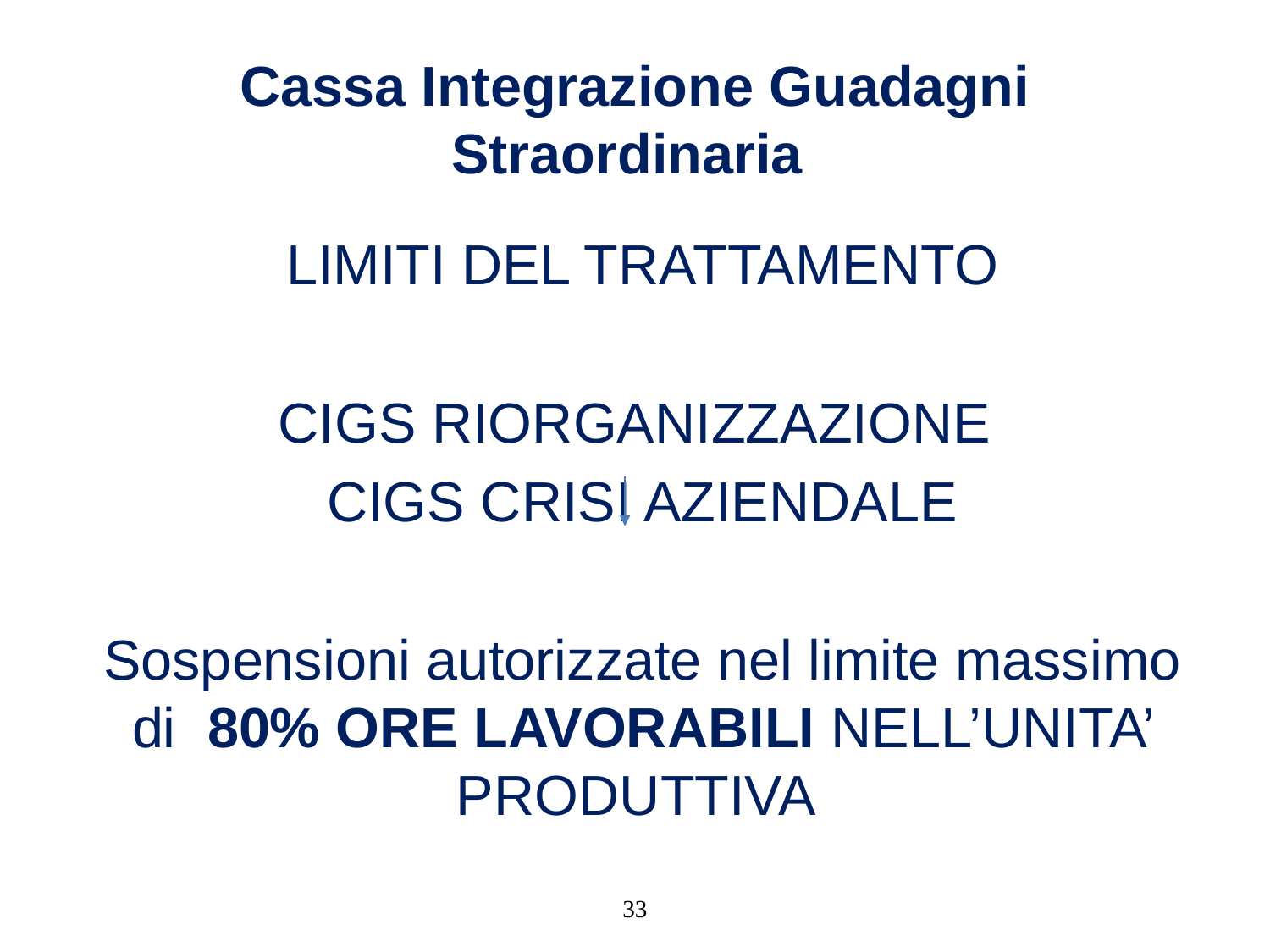

# Cassa Integrazione Guadagni Straordinaria
LIMITI DEL TRATTAMENTO

CIGS RIORGANIZZAZIONE
CIGS CRISI AZIENDALE

Sospensioni autorizzate nel limite massimo di  80% ORE LAVORABILI NELL’UNITA’ PRODUTTIVA
33